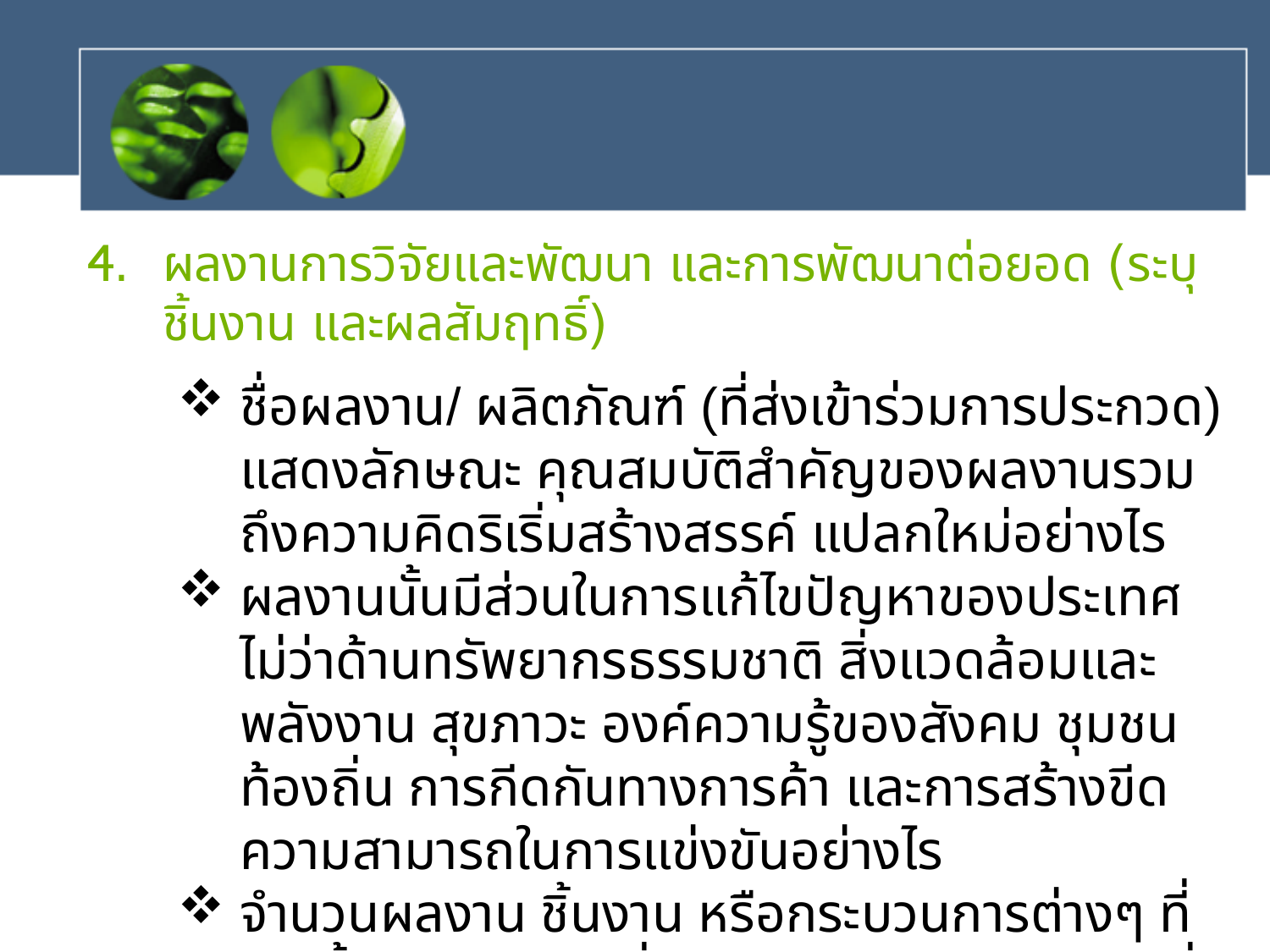

# 4. 	ผลงานการวิจัยและพัฒนา และการพัฒนาต่อยอด (ระบุชิ้นงาน และผลสัมฤทธิ์)
ชื่อผลงาน/ ผลิตภัณฑ์ (ที่ส่งเข้าร่วมการประกวด) แสดงลักษณะ คุณสมบัติสำคัญของผลงานรวมถึงความคิดริเริ่มสร้างสรรค์ แปลกใหม่อย่างไร
ผลงานนั้นมีส่วนในการแก้ไขปัญหาของประเทศไม่ว่าด้านทรัพยากรธรรมชาติ สิ่งแวดล้อมและพลังงาน สุขภาวะ องค์ความรู้ของสังคม ชุมชน ท้องถิ่น การกีดกันทางการค้า และการสร้างขีดความสามารถในการแข่งขันอย่างไร
จำนวนผลงาน ชิ้นงาน หรือกระบวนการต่างๆ ที่เกิดขึ้นกับองค์กร (อื่นๆ นอกเหนือจากผลงานที่ส่งเข้าร่วมการประกวด)